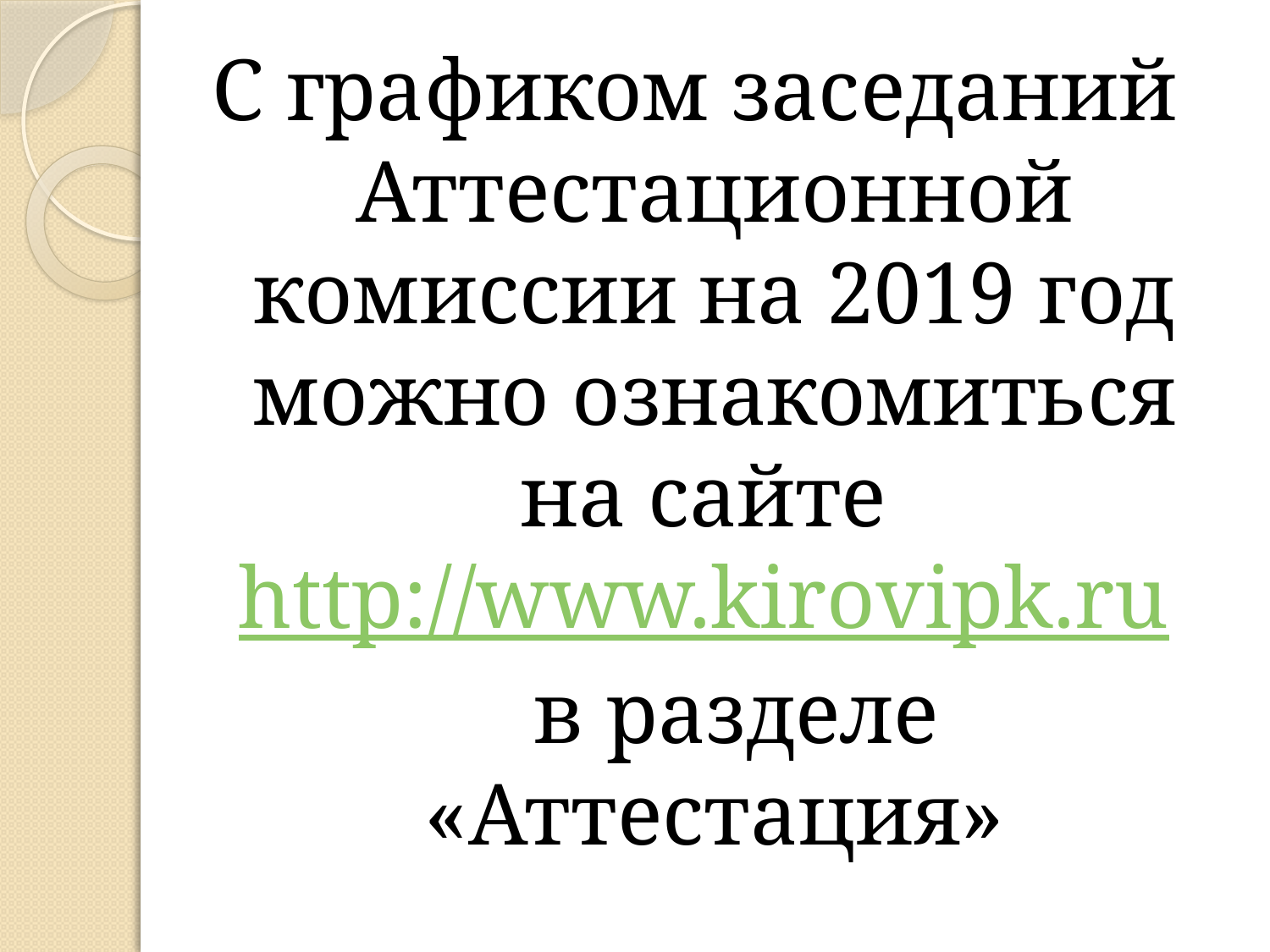

С графиком заседаний Аттестационной комиссии на 2019 год можно ознакомиться на сайте http://www.kirovipk.ru    в разделе «Аттестация»